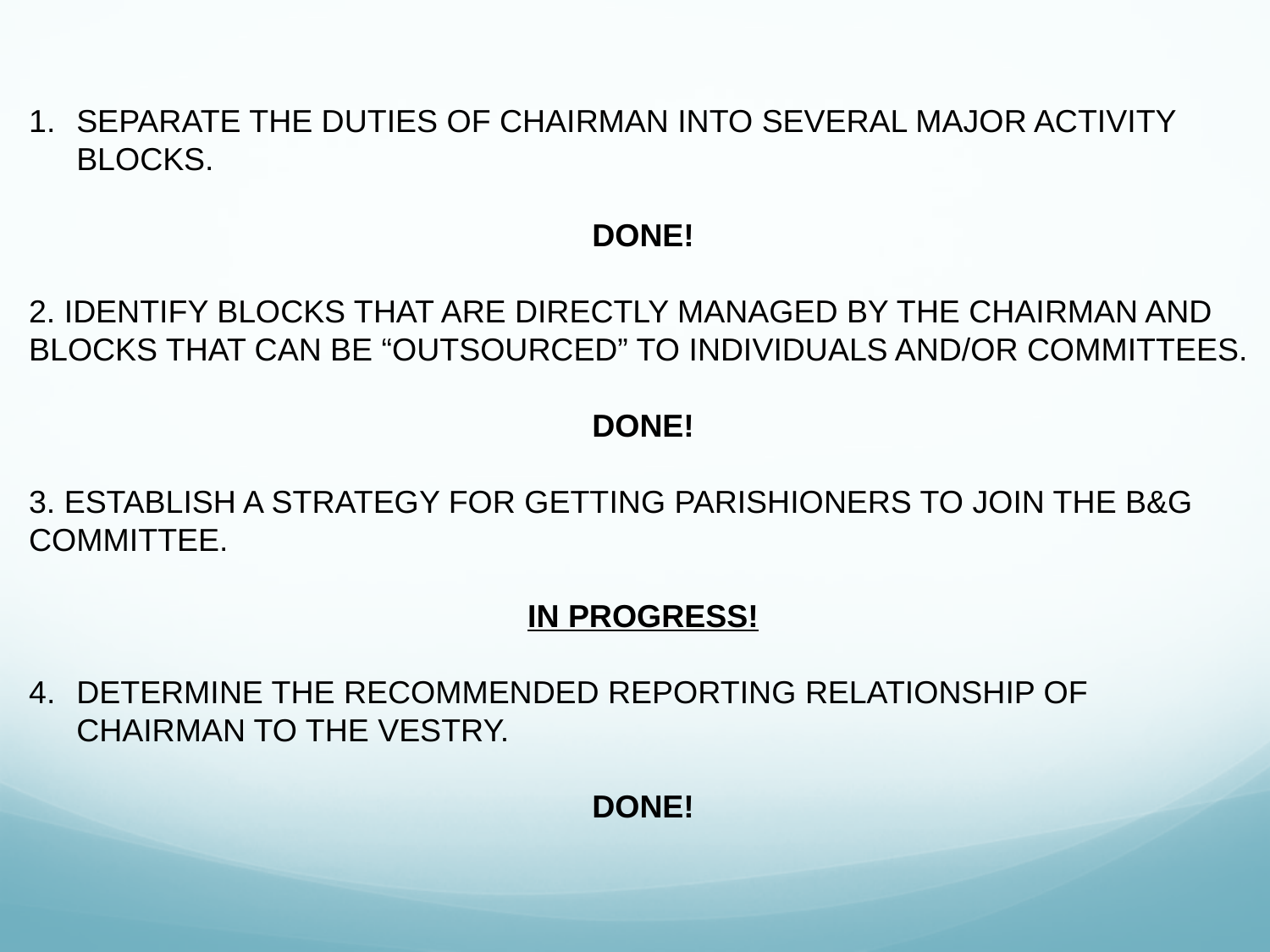

SEPARATE THE DUTIES OF CHAIRMAN INTO SEVERAL MAJOR ACTIVITY BLOCKS.

DONE!

2. IDENTIFY BLOCKS THAT ARE DIRECTLY MANAGED BY THE CHAIRMAN AND BLOCKS THAT CAN BE “OUTSOURCED” TO INDIVIDUALS AND/OR COMMITTEES.

DONE!

3. ESTABLISH A STRATEGY FOR GETTING PARISHIONERS TO JOIN THE B&G COMMITTEE.

IN PROGRESS!

DETERMINE THE RECOMMENDED REPORTING RELATIONSHIP OF CHAIRMAN TO THE VESTRY.

DONE!